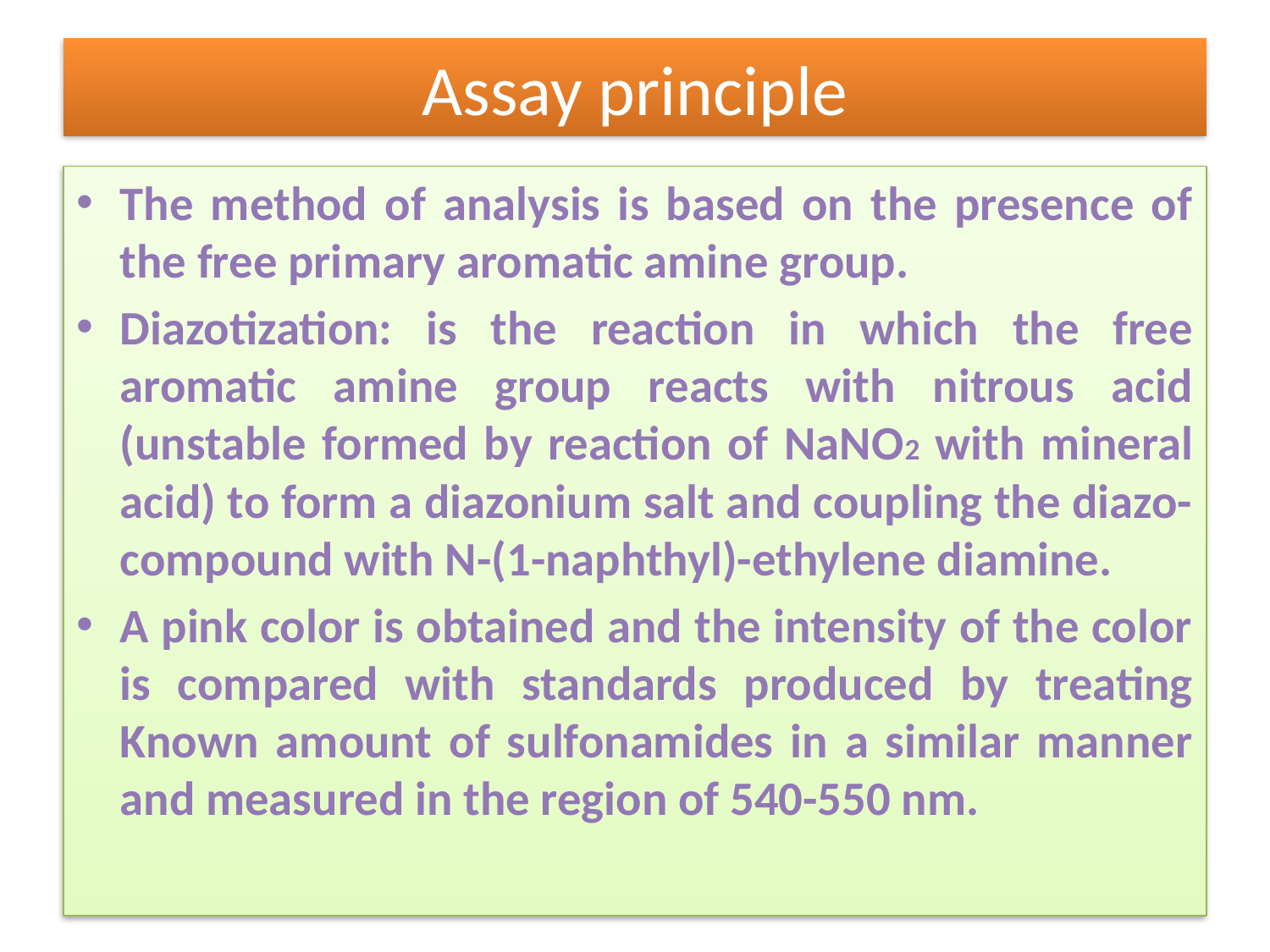

# Assay principle
The method of analysis is based on the presence of the free primary aromatic amine group.
Diazotization: is the reaction in which the free aromatic amine group reacts with nitrous acid (unstable formed by reaction of NaNO2 with mineral acid) to form a diazonium salt and coupling the diazo-compound with N-(1-naphthyl)-ethylene diamine.
A pink color is obtained and the intensity of the color is compared with standards produced by treating Known amount of sulfonamides in a similar manner and measured in the region of 540-550 nm.